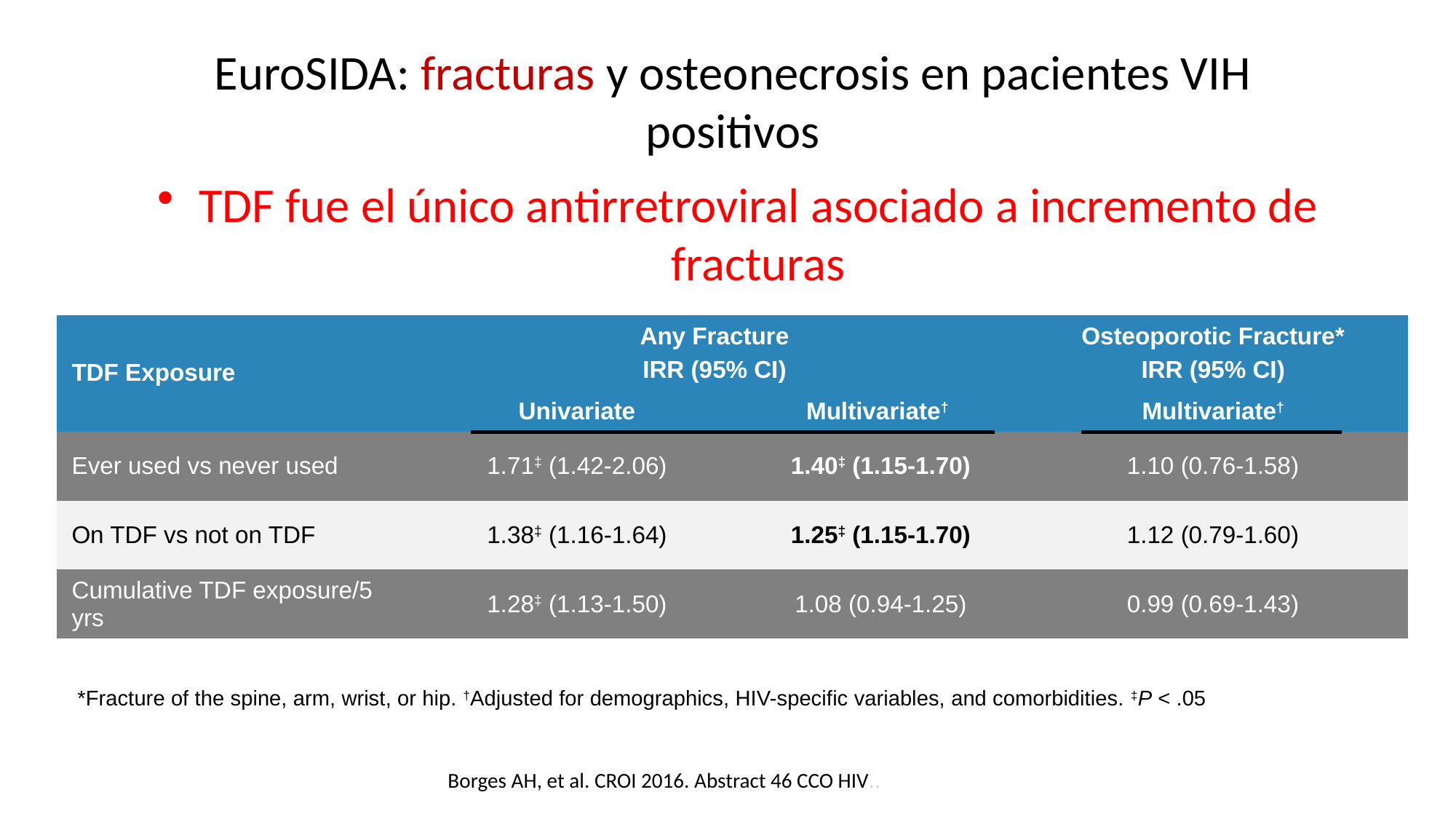

# EuroSIDA: fracturas y osteonecrosis en pacientes VIH positivos
TDF fue el único antirretroviral asociado a incremento de fracturas
| TDF Exposure | Any Fracture IRR (95% CI) |  | Osteoporotic Fracture\* IRR (95% CI) |
| --- | --- | --- | --- |
|  | Univariate | Multivariate† | Multivariate† |
| Ever used vs never used | 1.71‡ (1.42-2.06) | 1.40‡ (1.15-1.70) | 1.10 (0.76-1.58) |
| On TDF vs not on TDF | 1.38‡ (1.16-1.64) | 1.25‡ (1.15-1.70) | 1.12 (0.79-1.60) |
| Cumulative TDF exposure/5 yrs | 1.28‡ (1.13-1.50) | 1.08 (0.94-1.25) | 0.99 (0.69-1.43) |
*Fracture of the spine, arm, wrist, or hip. †Adjusted for demographics, HIV-specific variables, and comorbidities. ‡P < .05
Borges AH, et al. CROI 2016. Abstract 46 CCO HIV..